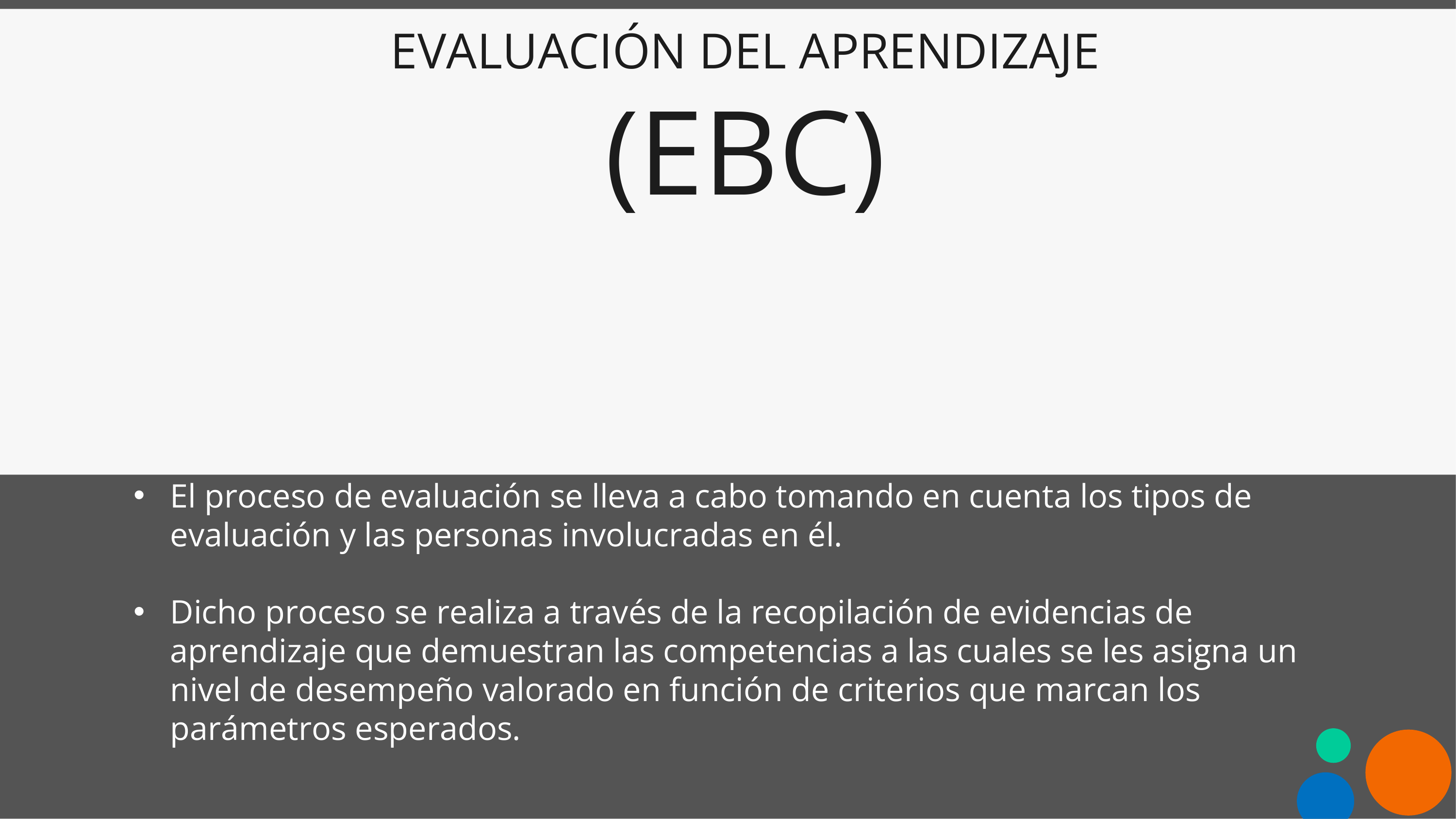

EVALUACIÓN DEL APRENDIZAJE
(EBC)

El proceso de evaluación se lleva a cabo tomando en cuenta los tipos de evaluación y las personas involucradas en él.

Dicho proceso se realiza a través de la recopilación de evidencias de aprendizaje que demuestran las competencias a las cuales se les asigna un nivel de desempeño valorado en función de criterios que marcan los parámetros esperados.